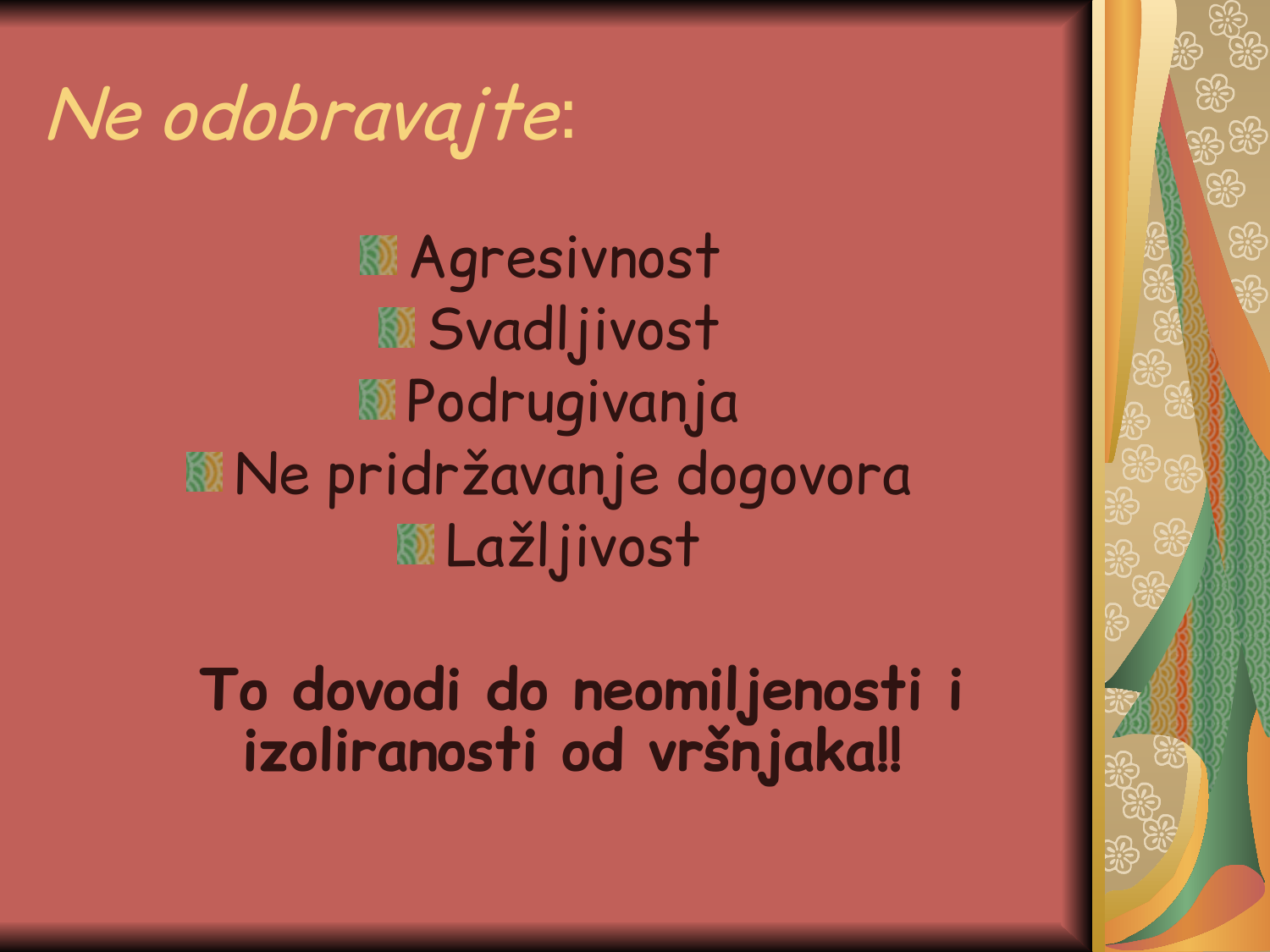

# Ne odobravajte:
Agresivnost
Svadljivost
Podrugivanja
Ne pridržavanje dogovora
Lažljivost

	 To dovodi do neomiljenosti i izoliranosti od vršnjaka!!